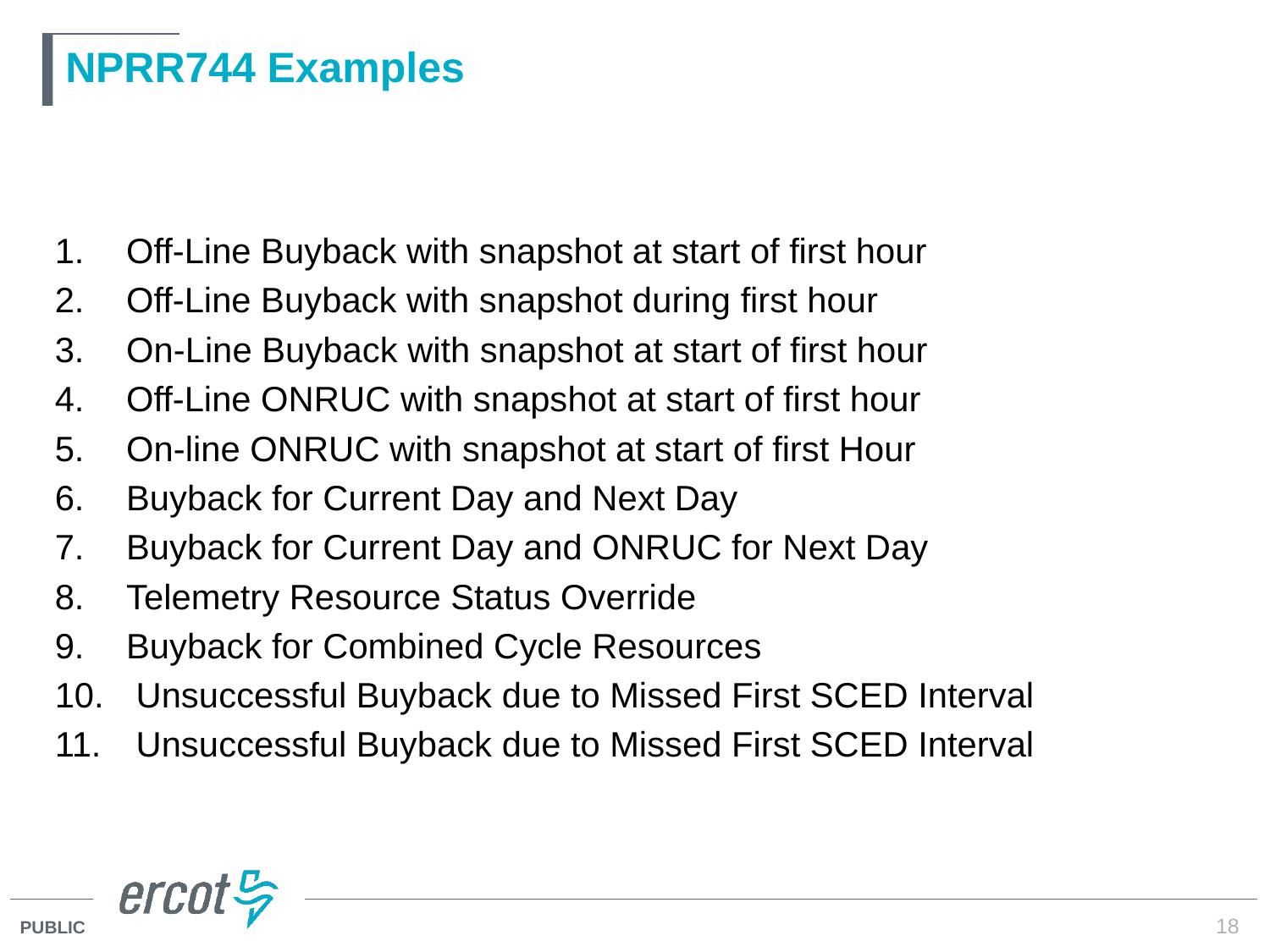

# NPRR744 Examples
Off-Line Buyback with snapshot at start of first hour
Off-Line Buyback with snapshot during first hour
On-Line Buyback with snapshot at start of first hour
Off-Line ONRUC with snapshot at start of first hour
On-line ONRUC with snapshot at start of first Hour
Buyback for Current Day and Next Day
Buyback for Current Day and ONRUC for Next Day
Telemetry Resource Status Override
Buyback for Combined Cycle Resources
 Unsuccessful Buyback due to Missed First SCED Interval
 Unsuccessful Buyback due to Missed First SCED Interval
18